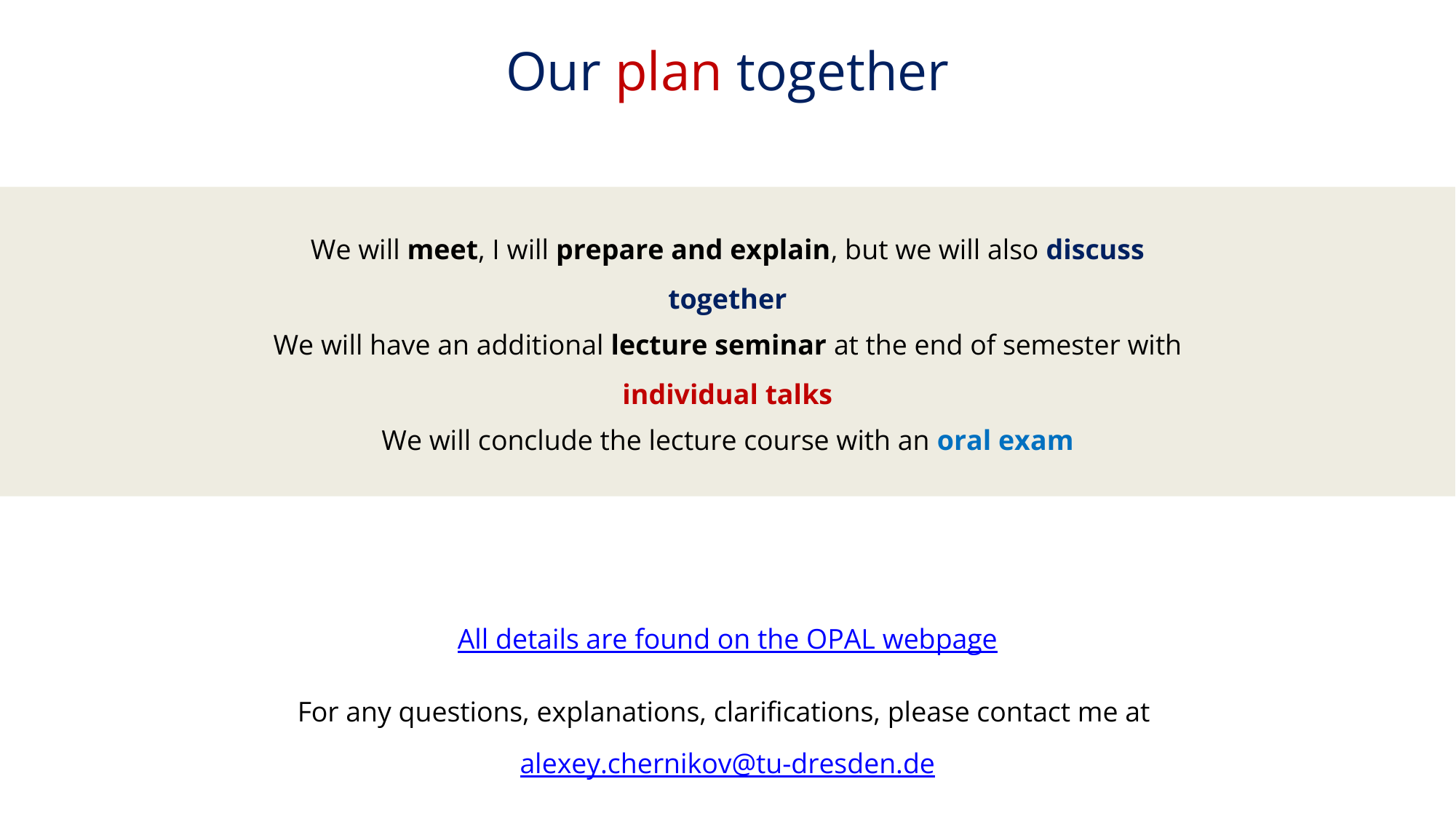

Our plan together

We will meet, I will prepare and explain, but we will also discuss together
We will have an additional lecture seminar at the end of semester with individual talks
We will conclude the lecture course with an oral exam
All details are found on the OPAL webpage
For any questions, explanations, clarifications, please contact me at alexey.chernikov@tu-dresden.de